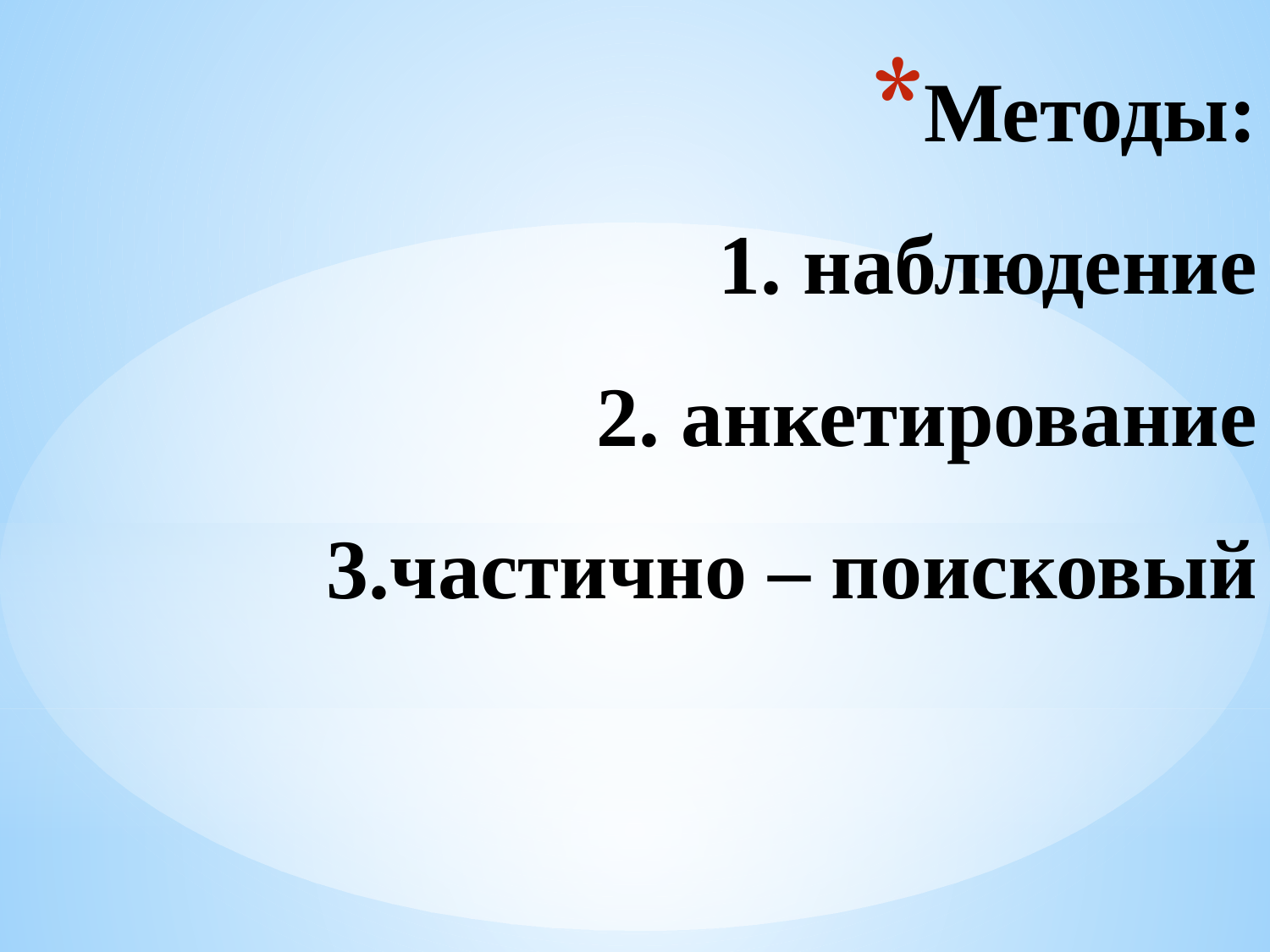

# Методы: 1. наблюдение 2. анкетирование 3.частично – поисковый